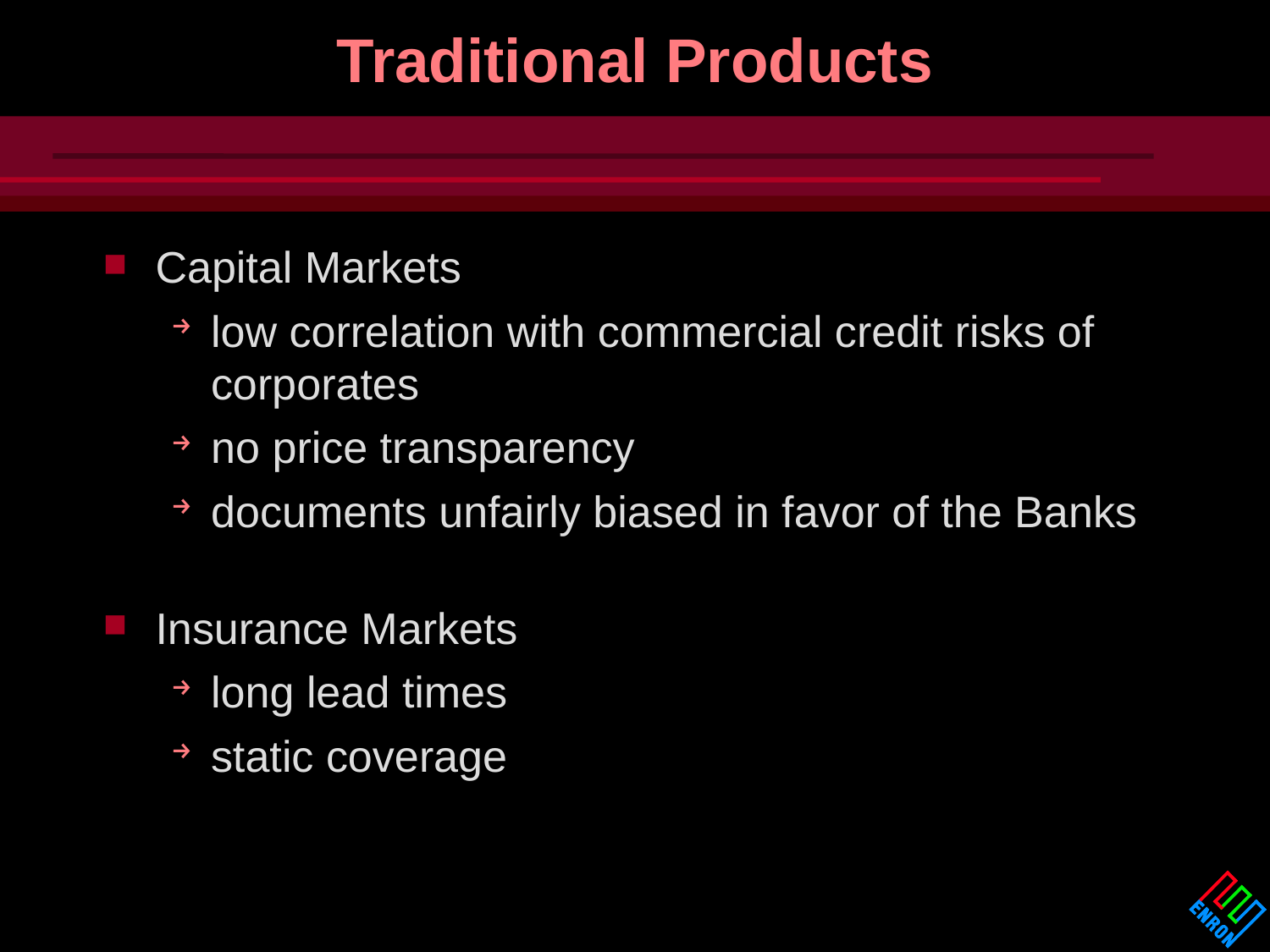

# Traditional Products
Capital Markets
low correlation with commercial credit risks of corporates
no price transparency
documents unfairly biased in favor of the Banks
Insurance Markets
long lead times
static coverage